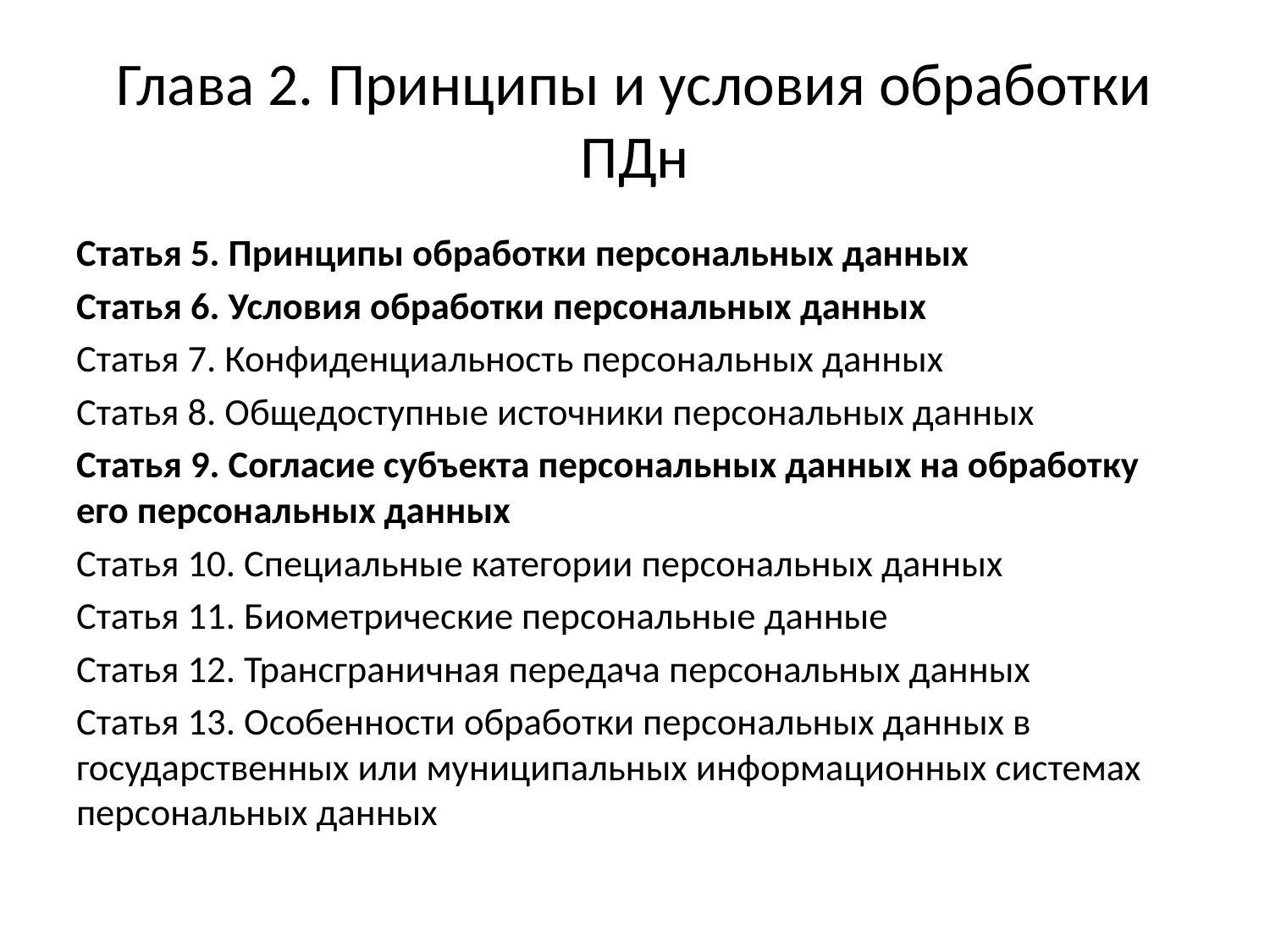

# Глава 2. Принципы и условия обработки ПДн
Статья 5. Принципы обработки персональных данных
Статья 6. Условия обработки персональных данных
Статья 7. Конфиденциальность персональных данных
Статья 8. Общедоступные источники персональных данных
Статья 9. Согласие субъекта персональных данных на обработку его персональных данных
Статья 10. Специальные категории персональных данных
Статья 11. Биометрические персональные данные
Статья 12. Трансграничная передача персональных данных
Статья 13. Особенности обработки персональных данных в государственных или муниципальных информационных системах персональных данных